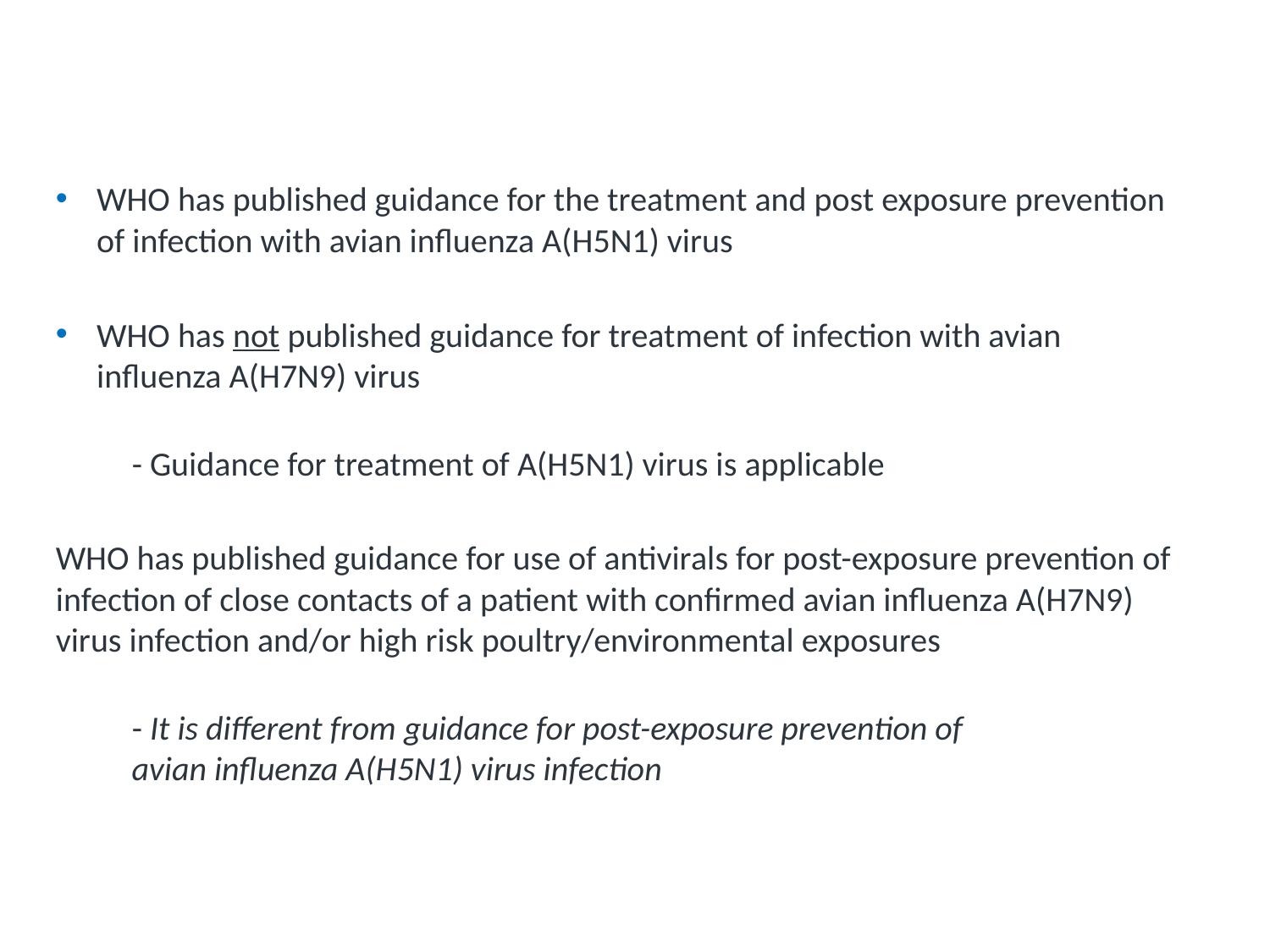

# WHO A(H5N1) and A(H7N9) Guidance
WHO has published guidance for the treatment and post exposure prevention of infection with avian influenza A(H5N1) virus

WHO has not published guidance for treatment of infection with avian influenza A(H7N9) virus
	- Guidance for treatment of A(H5N1) virus is applicable

WHO has published guidance for use of antivirals for post-exposure prevention of infection of close contacts of a patient with confirmed avian influenza A(H7N9) virus infection and/or high risk poultry/environmental exposures
	- It is different from guidance for post-exposure prevention of
          avian influenza A(H5N1) virus infection